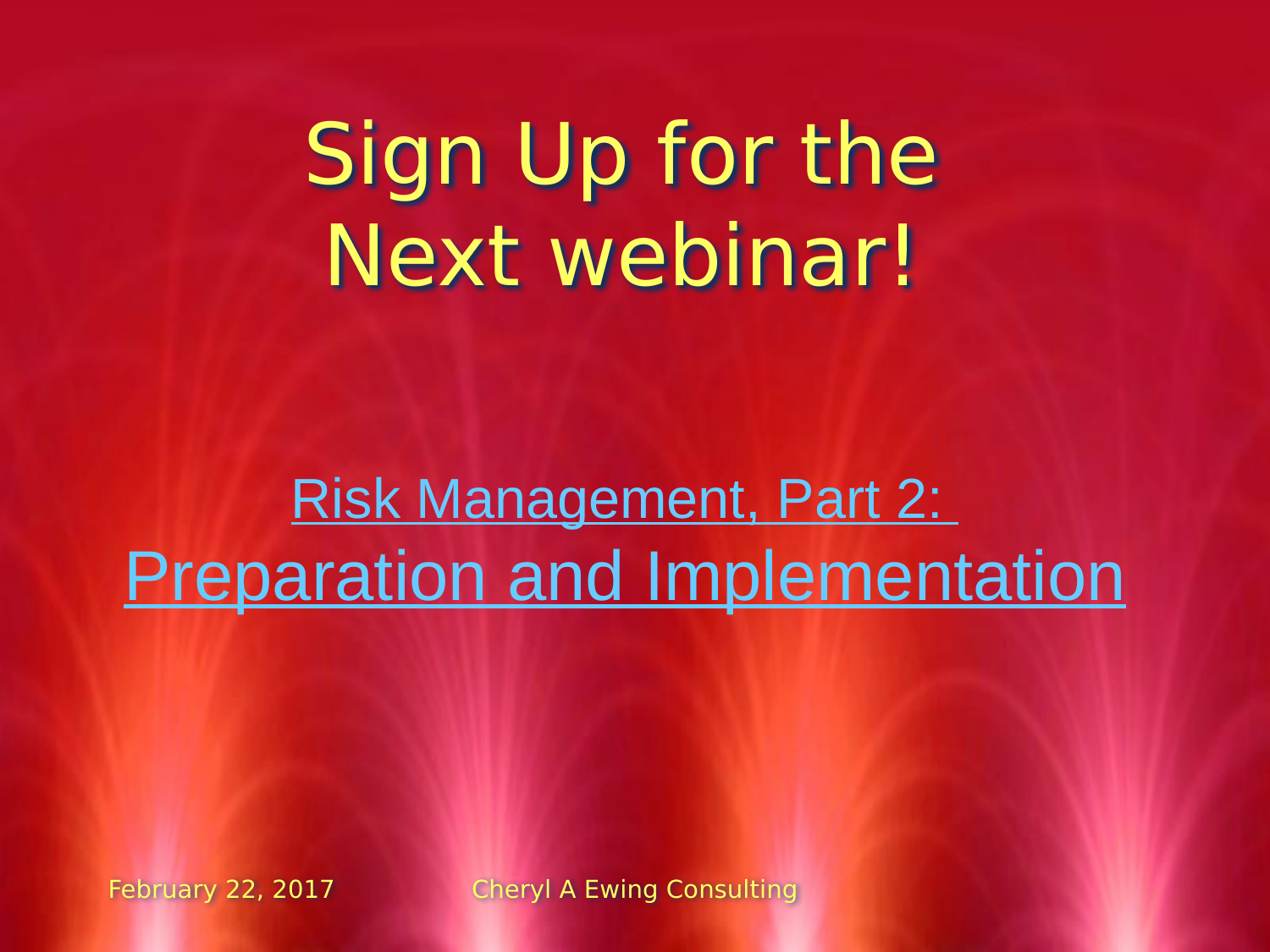

Sign Up for the
Next webinar!
Risk Management, Part 2:
Preparation and Implementation

February 22, 2017

Cheryl A Ewing Consulting